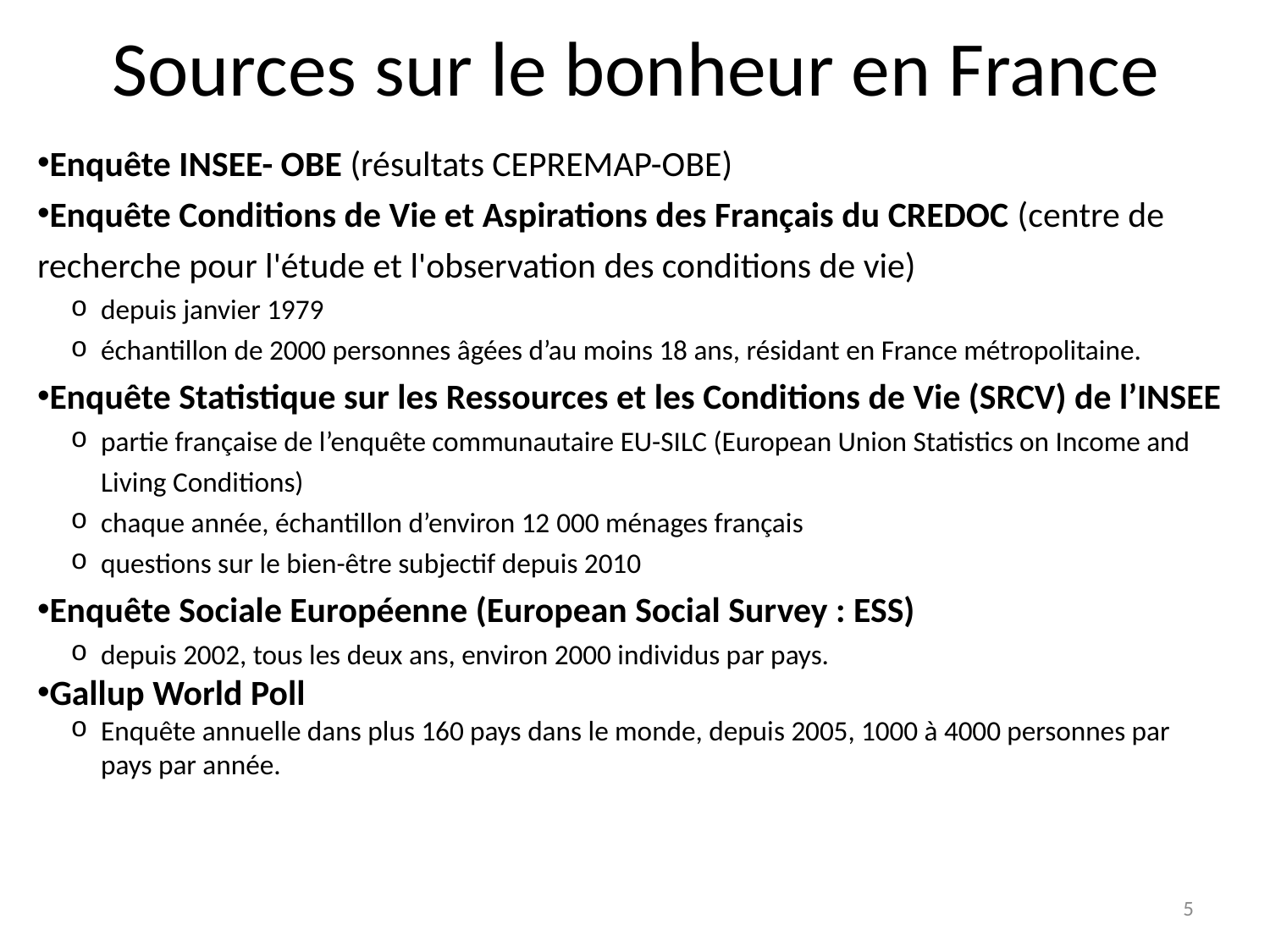

Sources sur le bonheur en France
Enquête INSEE- OBE (résultats CEPREMAP-OBE)
Enquête Conditions de Vie et Aspirations des Français du CREDOC (centre de recherche pour l'étude et l'observation des conditions de vie)
depuis janvier 1979
échantillon de 2000 personnes âgées d’au moins 18 ans, résidant en France métropolitaine.
Enquête Statistique sur les Ressources et les Conditions de Vie (SRCV) de l’INSEE
partie française de l’enquête communautaire EU-SILC (European Union Statistics on Income and Living Conditions)
chaque année, échantillon d’environ 12 000 ménages français
questions sur le bien-être subjectif depuis 2010
Enquête Sociale Européenne (European Social Survey : ESS)
depuis 2002, tous les deux ans, environ 2000 individus par pays.
Gallup World Poll
Enquête annuelle dans plus 160 pays dans le monde, depuis 2005, 1000 à 4000 personnes par pays par année.
5